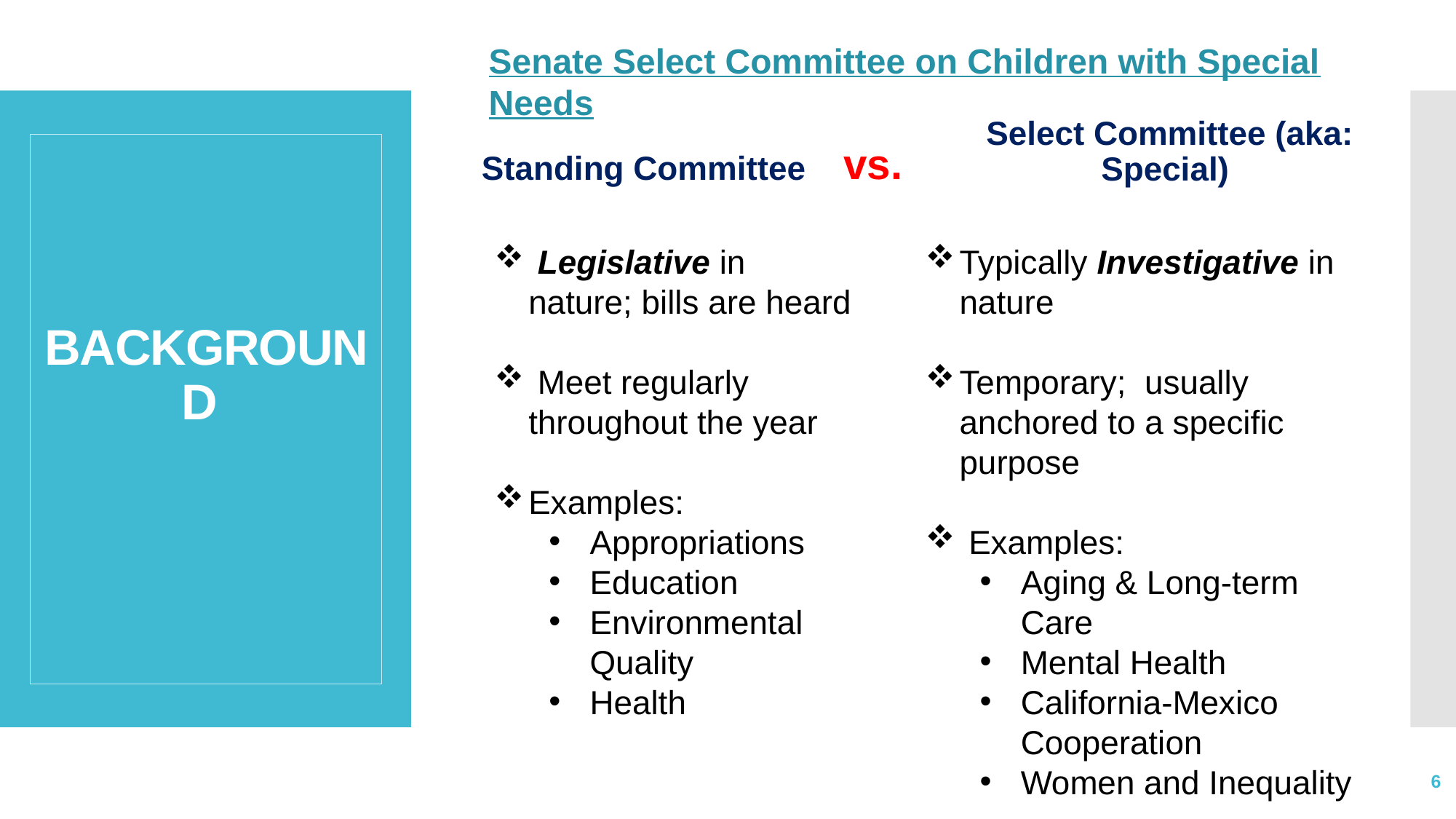

Senate Select Committee on Children with Special Needs

Standing Committee
Select Committee (aka: Special)
 vs.
# BACKGROUND
 Legislative in nature; bills are heard

 Meet regularly throughout the year

Examples:
Appropriations
Education
Environmental Quality
Health
Typically Investigative in nature

Temporary;  usually anchored to a specific purpose

 Examples:
Aging & Long-term Care
Mental Health
California-Mexico Cooperation
Women and Inequality

6